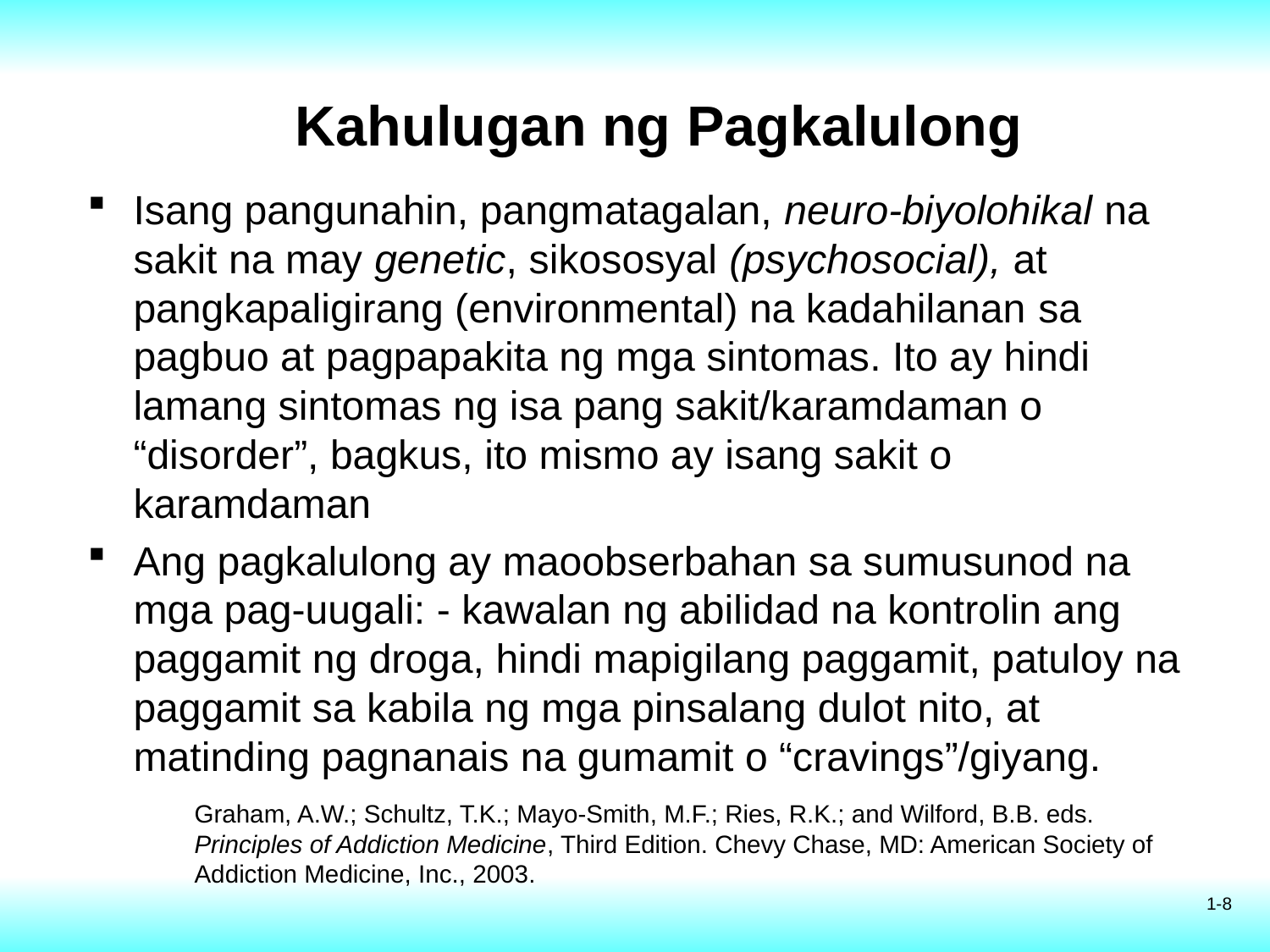

# Kahulugan ng Pagkalulong
Isang pangunahin, pangmatagalan, neuro-biyolohikal na sakit na may genetic, sikososyal (psychosocial), at pangkapaligirang (environmental) na kadahilanan sa pagbuo at pagpapakita ng mga sintomas. Ito ay hindi lamang sintomas ng isa pang sakit/karamdaman o “disorder”, bagkus, ito mismo ay isang sakit o karamdaman
Ang pagkalulong ay maoobserbahan sa sumusunod na mga pag-uugali: - kawalan ng abilidad na kontrolin ang paggamit ng droga, hindi mapigilang paggamit, patuloy na paggamit sa kabila ng mga pinsalang dulot nito, at matinding pagnanais na gumamit o “cravings”/giyang.
Graham, A.W.; Schultz, T.K.; Mayo-Smith, M.F.; Ries, R.K.; and Wilford, B.B. eds. Principles of Addiction Medicine, Third Edition. Chevy Chase, MD: American Society of Addiction Medicine, Inc., 2003.

1-8